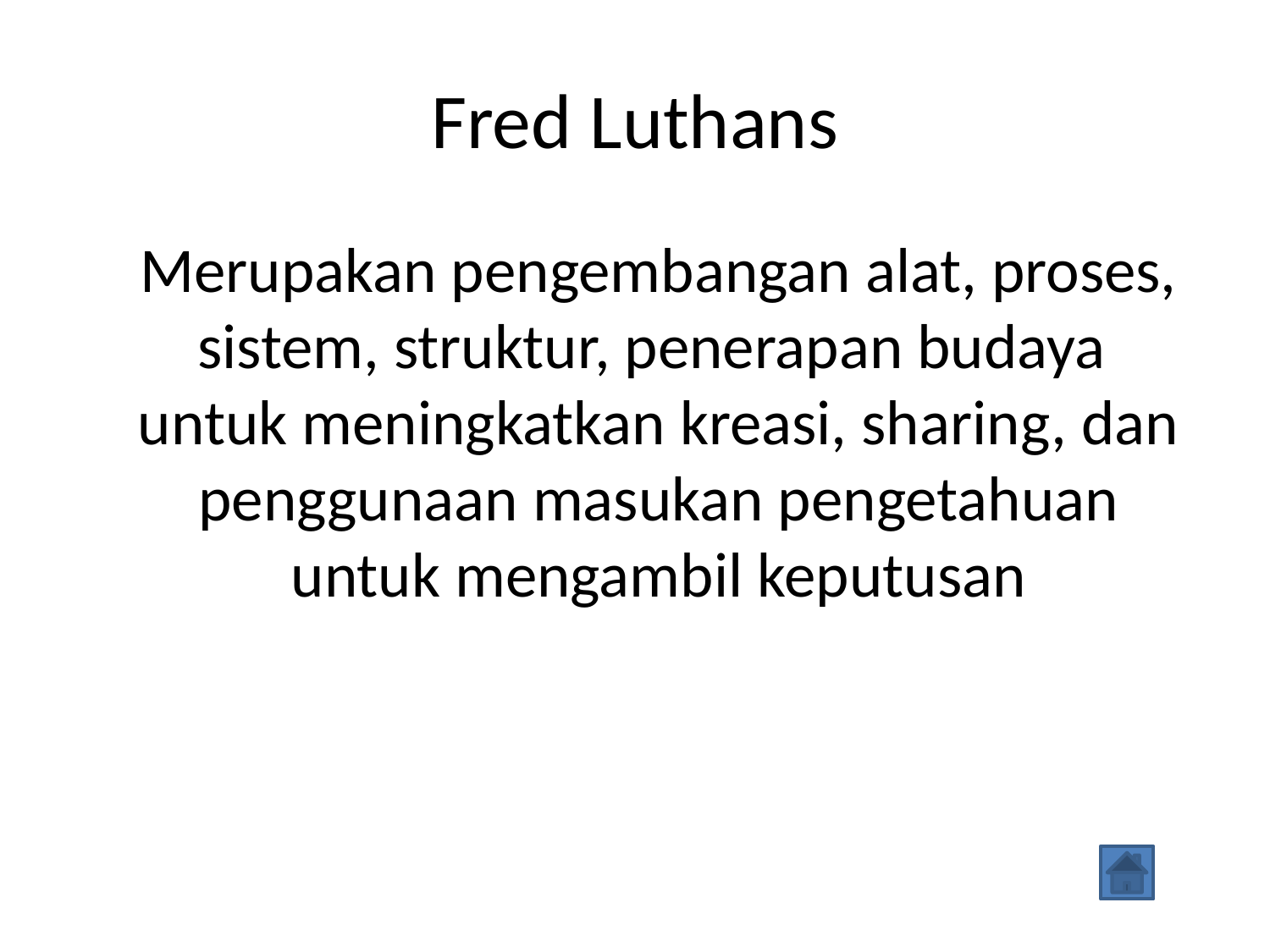

# Fred Luthans
	Merupakan pengembangan alat, proses, sistem, struktur, penerapan budaya  untuk meningkatkan kreasi, sharing, dan penggunaan masukan pengetahuan untuk mengambil keputusan